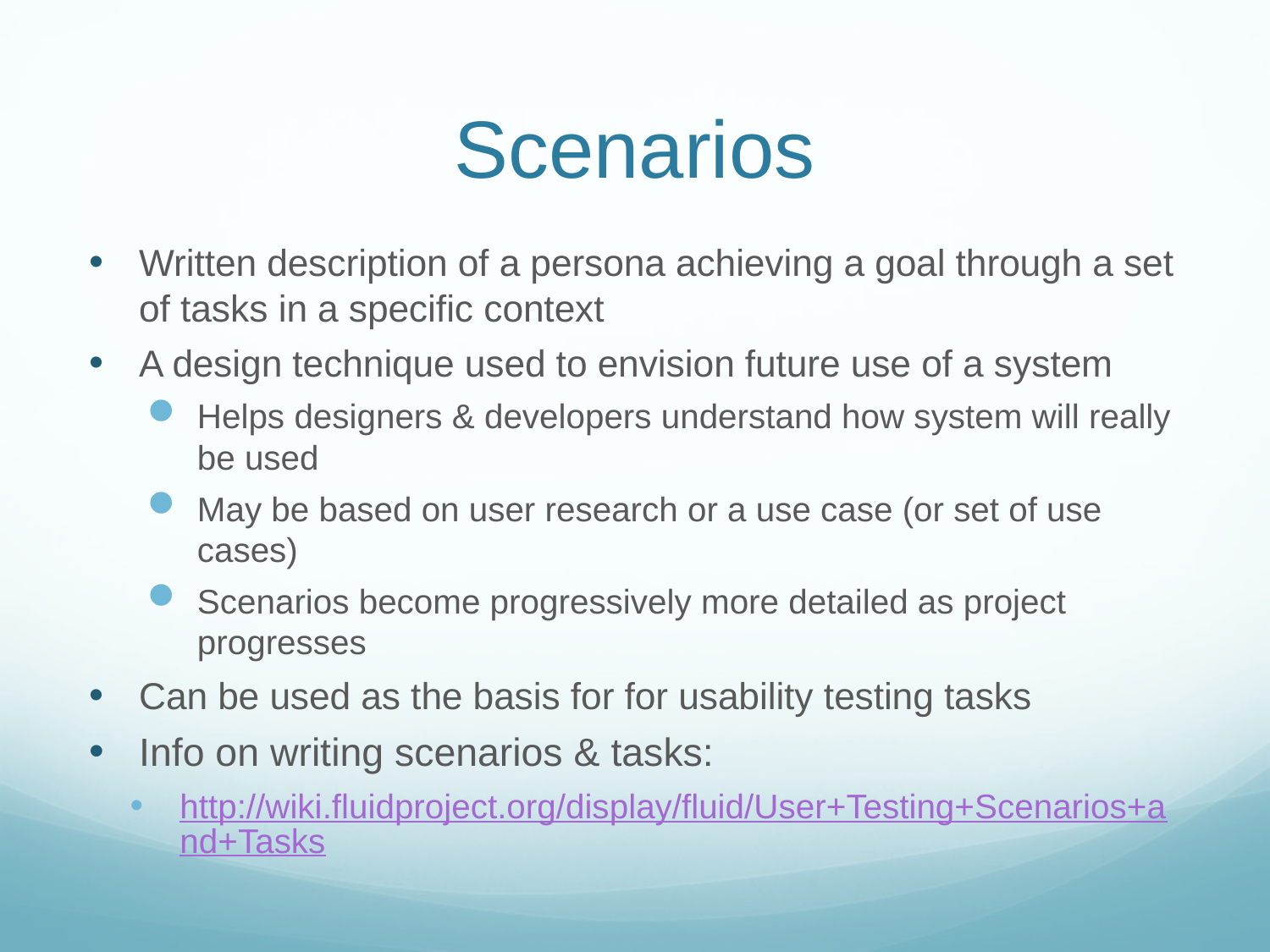

# Scenarios
Written description of a persona achieving a goal through a set of tasks in a specific context
A design technique used to envision future use of a system
Helps designers & developers understand how system will really be used
May be based on user research or a use case (or set of use cases)
Scenarios become progressively more detailed as project progresses
Can be used as the basis for for usability testing tasks
Info on writing scenarios & tasks:
http://wiki.fluidproject.org/display/fluid/User+Testing+Scenarios+and+Tasks